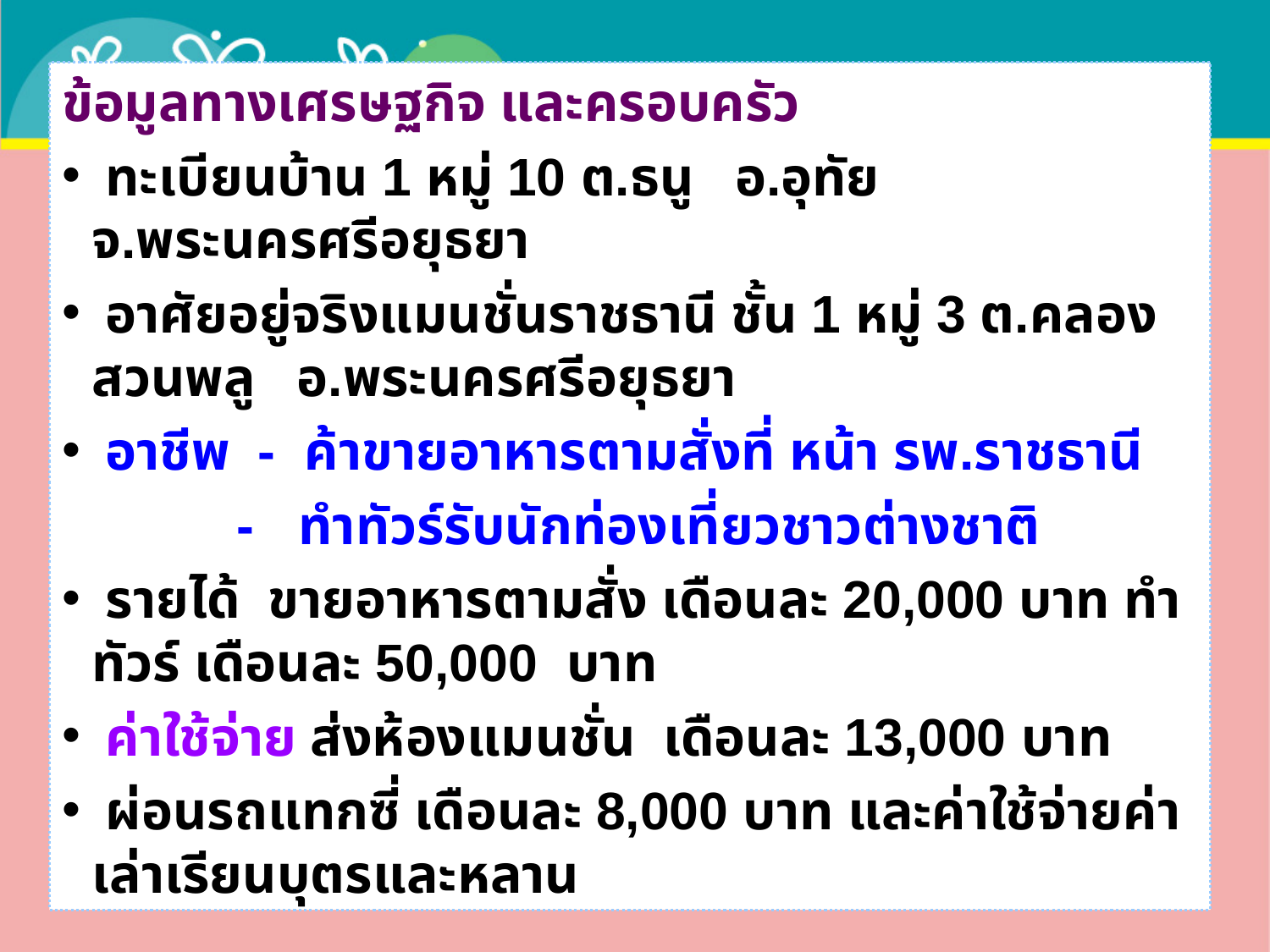

ข้อมูลทางเศรษฐกิจ และครอบครัว
 ทะเบียนบ้าน 1 หมู่ 10 ต.ธนู   อ.อุทัย จ.พระนครศรีอยุธยา
 อาศัยอยู่จริงแมนชั่นราชธานี ชั้น 1 หมู่ 3 ต.คลองสวนพลู   อ.พระนครศรีอยุธยา
 อาชีพ  -  ค้าขายอาหารตามสั่งที่ หน้า รพ.ราชธานี
            -   ทำทัวร์รับนักท่องเที่ยวชาวต่างชาติ
 รายได้  ขายอาหารตามสั่ง เดือนละ 20,000 บาท ทำทัวร์ เดือนละ 50,000  บาท
 ค่าใช้จ่าย ส่งห้องแมนชั่น  เดือนละ 13,000 บาท
 ผ่อนรถแทกซี่ เดือนละ 8,000 บาท และค่าใช้จ่ายค่าเล่าเรียนบุตรและหลาน